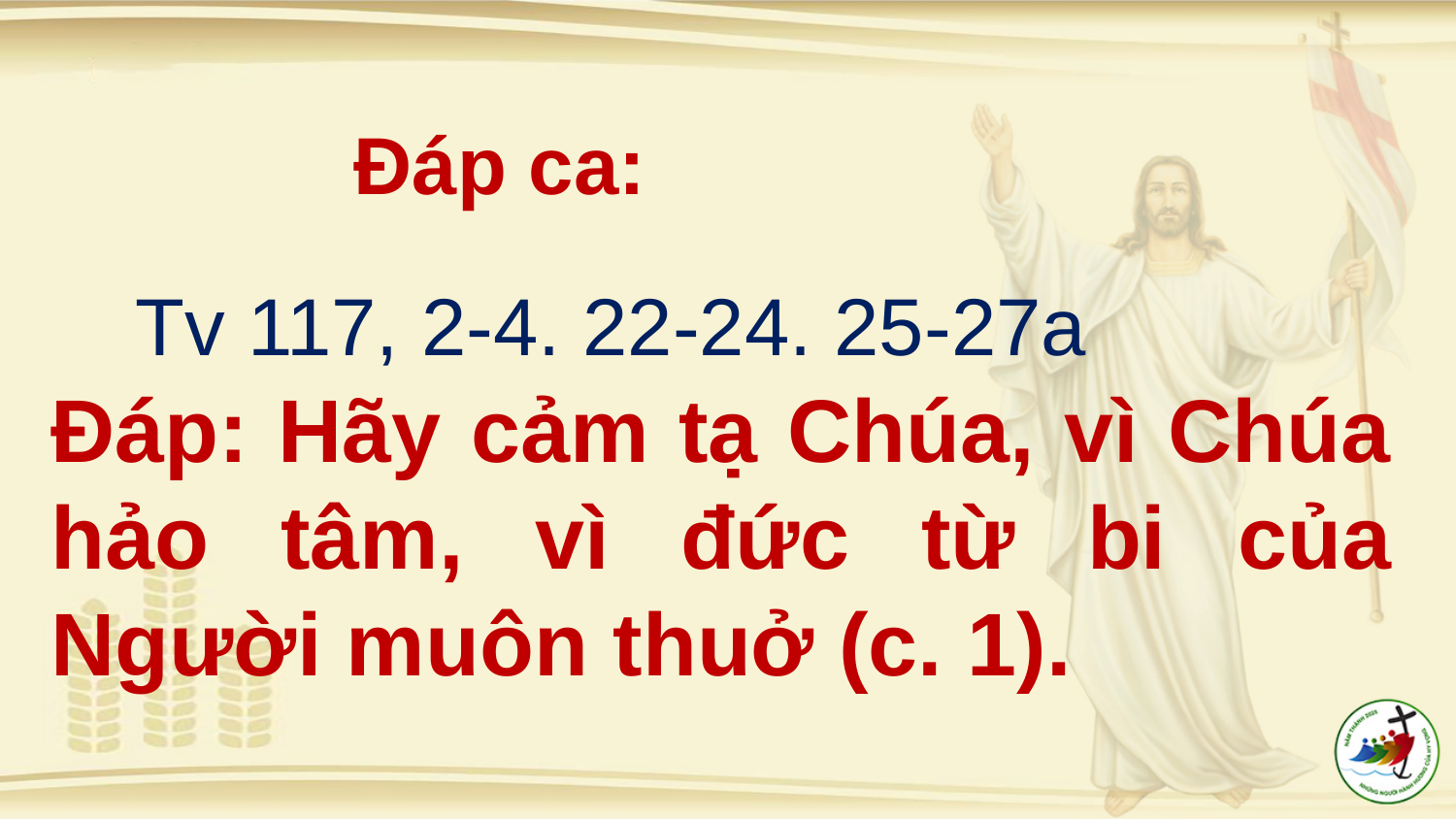

Đáp ca:
Tv 117, 2-4. 22-24. 25-27a
# Ðáp: Hãy cảm tạ Chúa, vì Chúa hảo tâm, vì đức từ bi của Người muôn thuở (c. 1).